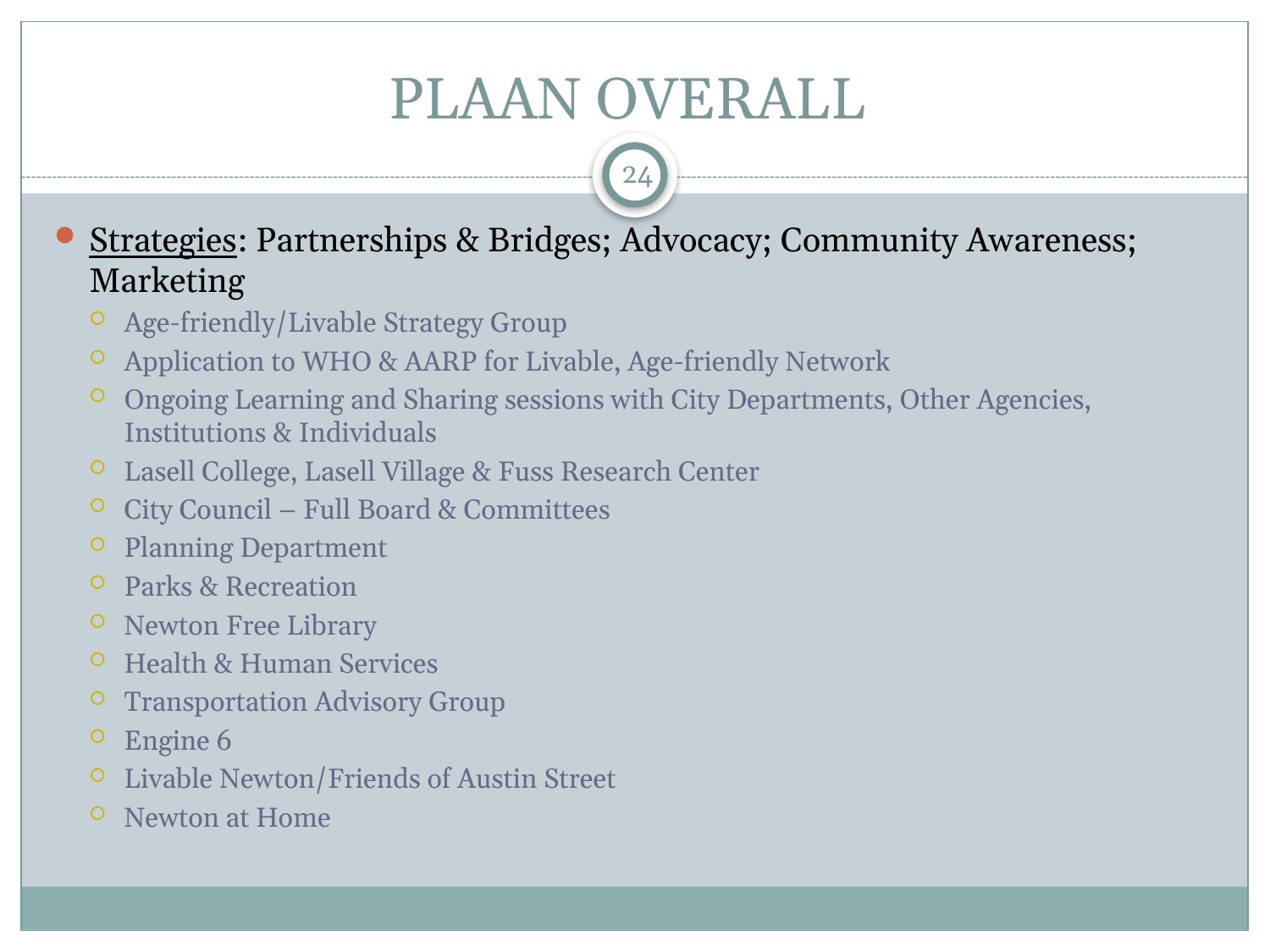

# PLAAN OVERALL
24
Strategies: Partnerships & Bridges; Advocacy; Community Awareness; Marketing
Age-friendly/Livable Strategy Group
Application to WHO & AARP for Livable, Age-friendly Network
Ongoing Learning and Sharing sessions with City Departments, Other Agencies, Institutions & Individuals
Lasell College, Lasell Village & Fuss Research Center
City Council – Full Board & Committees
Planning Department
Parks & Recreation
Newton Free Library
Health & Human Services
Transportation Advisory Group
Engine 6
Livable Newton/Friends of Austin Street
Newton at Home